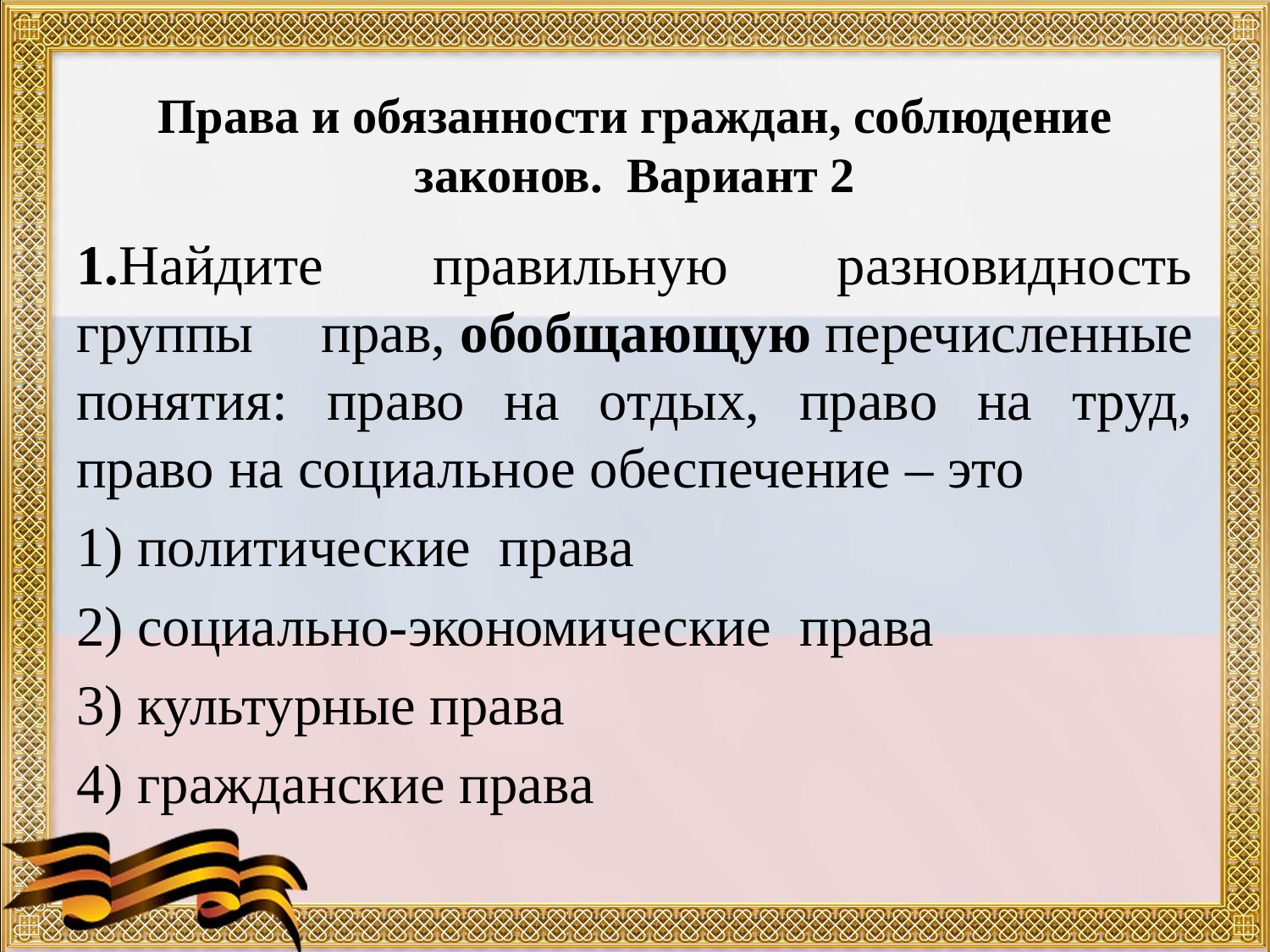

# Права и обязанности граждан, соблюдение законов.  Вариант 2
1.Найдите правильную разновидность группы прав, обобщающую перечисленные понятия: право на отдых, право на труд, право на социальное обеспечение – это
1) политические  права
2) социально-экономические  права
3) культурные права
4) гражданские права